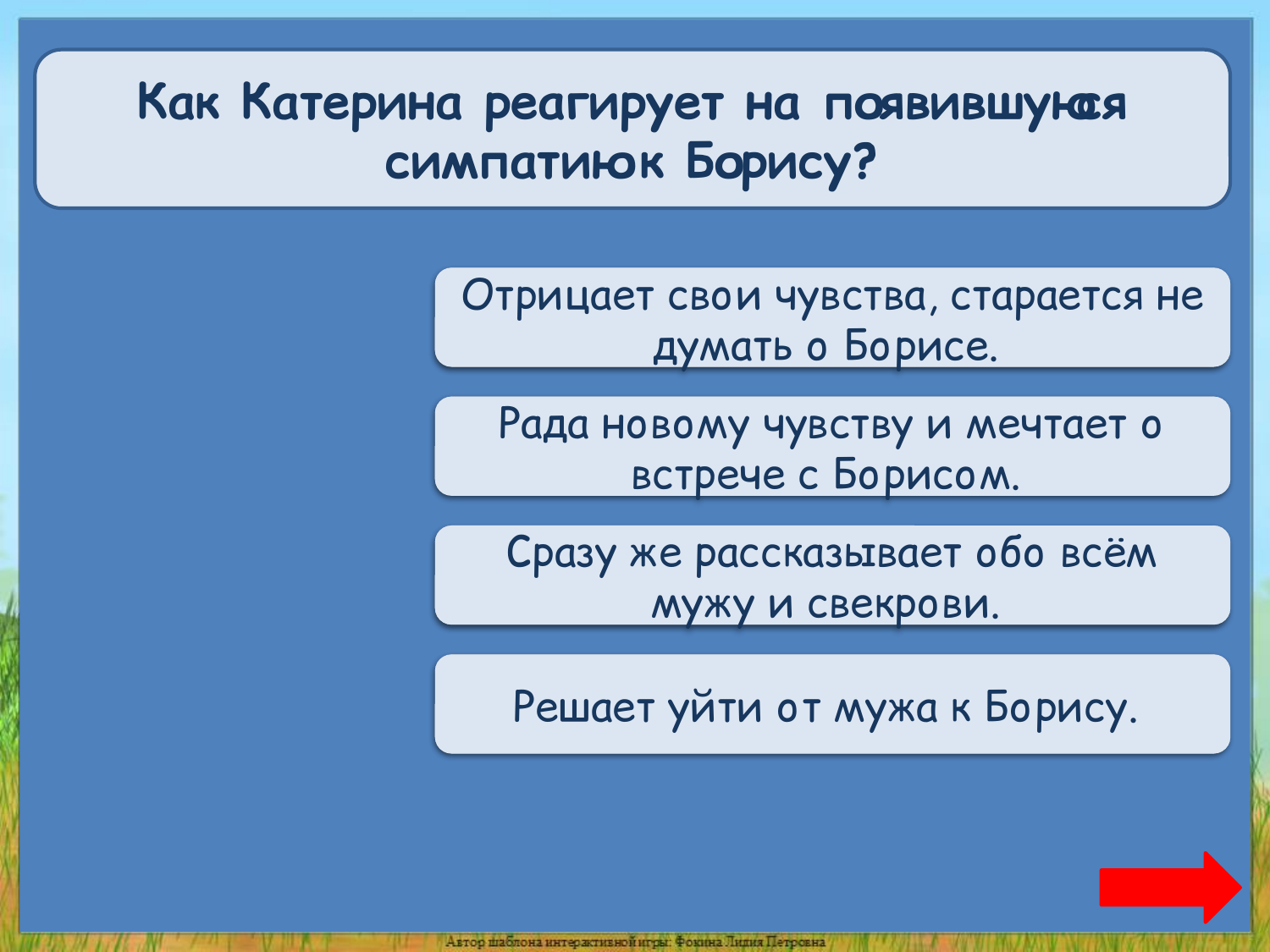

Как Катерина реагирует на появившуюся симпатию к Борису?
Верно + 1
Отрицает свои чувства, старается не думать о Борисе.

Переход хода
Рада новому чувству и мечтает о встрече с Борисом.

Переход хода
Сразу же рассказывает обо всём мужу и свекрови.

Переход хода
Решает уйти от мужа к Борису.